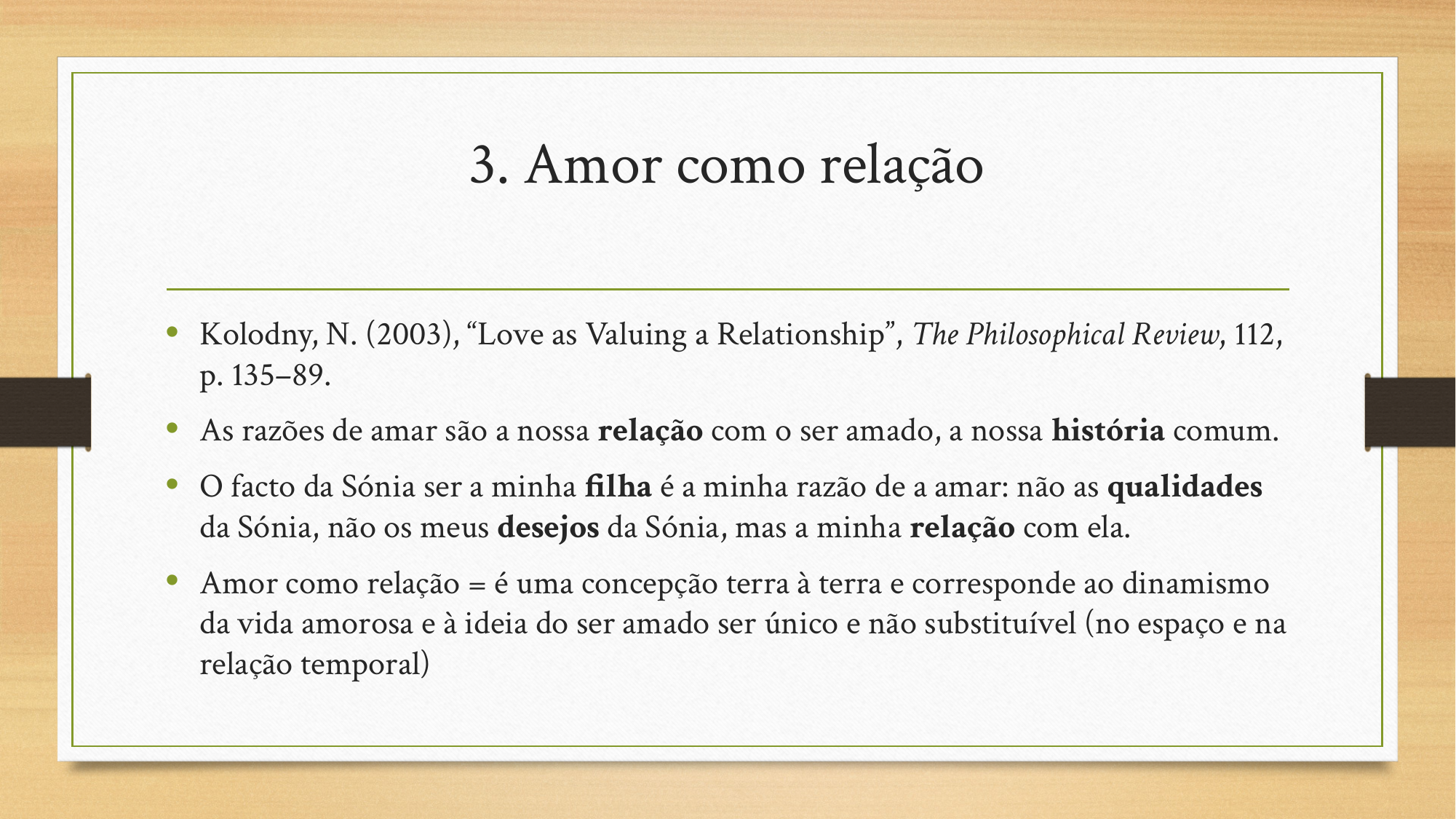

# 3. Amor como relação
Kolodny, N. (2003), “Love as Valuing a Relationship”, The Philosophical Review, 112, p. 135–89.
As razões de amar são a nossa relação com o ser amado, a nossa história comum.
O facto da Sónia ser a minha filha é a minha razão de a amar: não as qualidades da Sónia, não os meus desejos da Sónia, mas a minha relação com ela.
Amor como relação = é uma concepção terra à terra e corresponde ao dinamismo da vida amorosa e à ideia do ser amado ser único e não substituível (no espaço e na relação temporal)